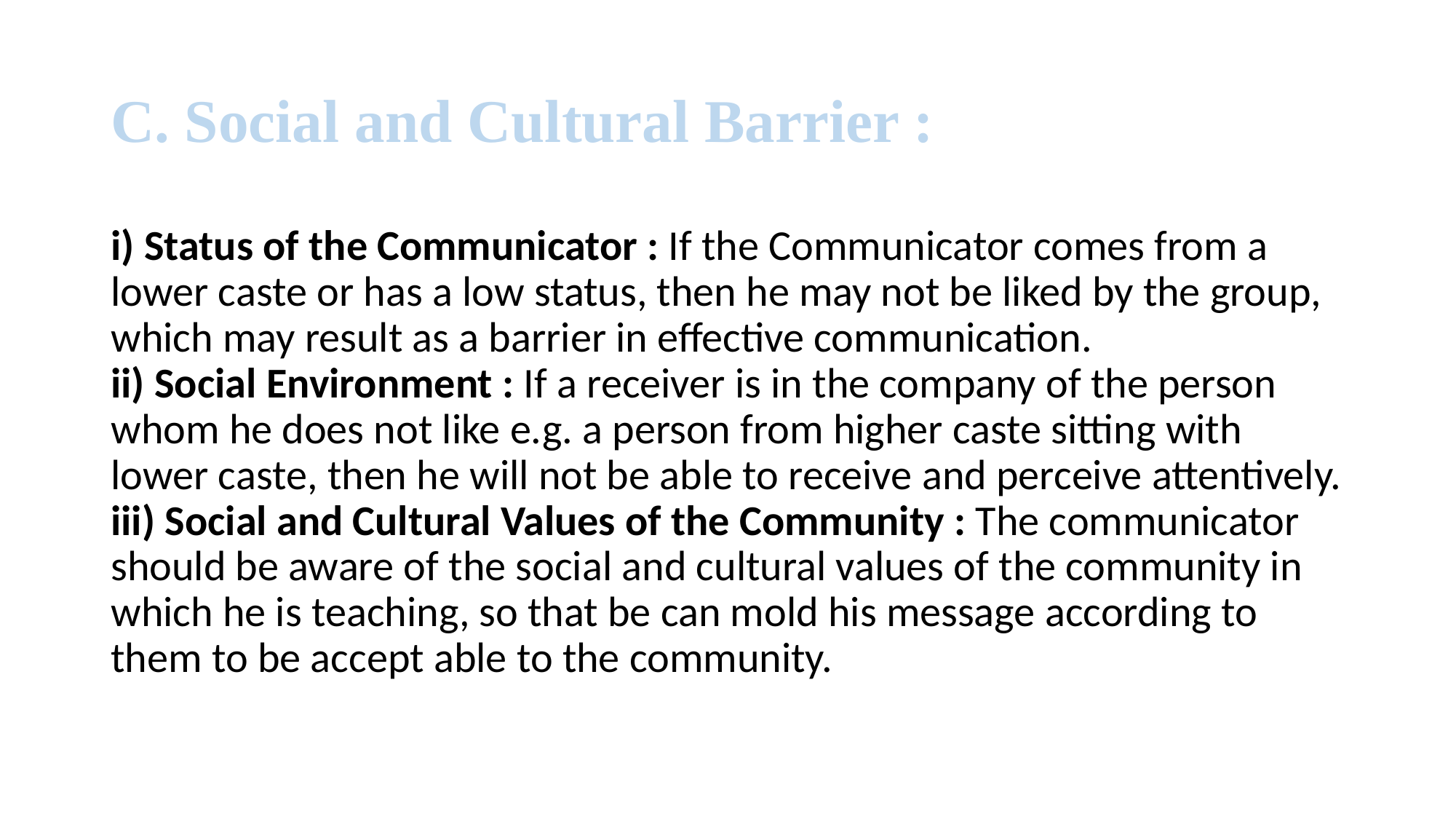

# C. Social and Cultural Barrier :
i) Status of the Communicator : If the Communicator comes from a lower caste or has a low status, then he may not be liked by the group, which may result as a barrier in effective communication.
ii) Social Environment : If a receiver is in the company of the person whom he does not like e.g. a person from higher caste sitting with lower caste, then he will not be able to receive and perceive attentively.
iii) Social and Cultural Values of the Community : The communicator should be aware of the social and cultural values of the community in which he is teaching, so that be can mold his message according to them to be accept able to the community.